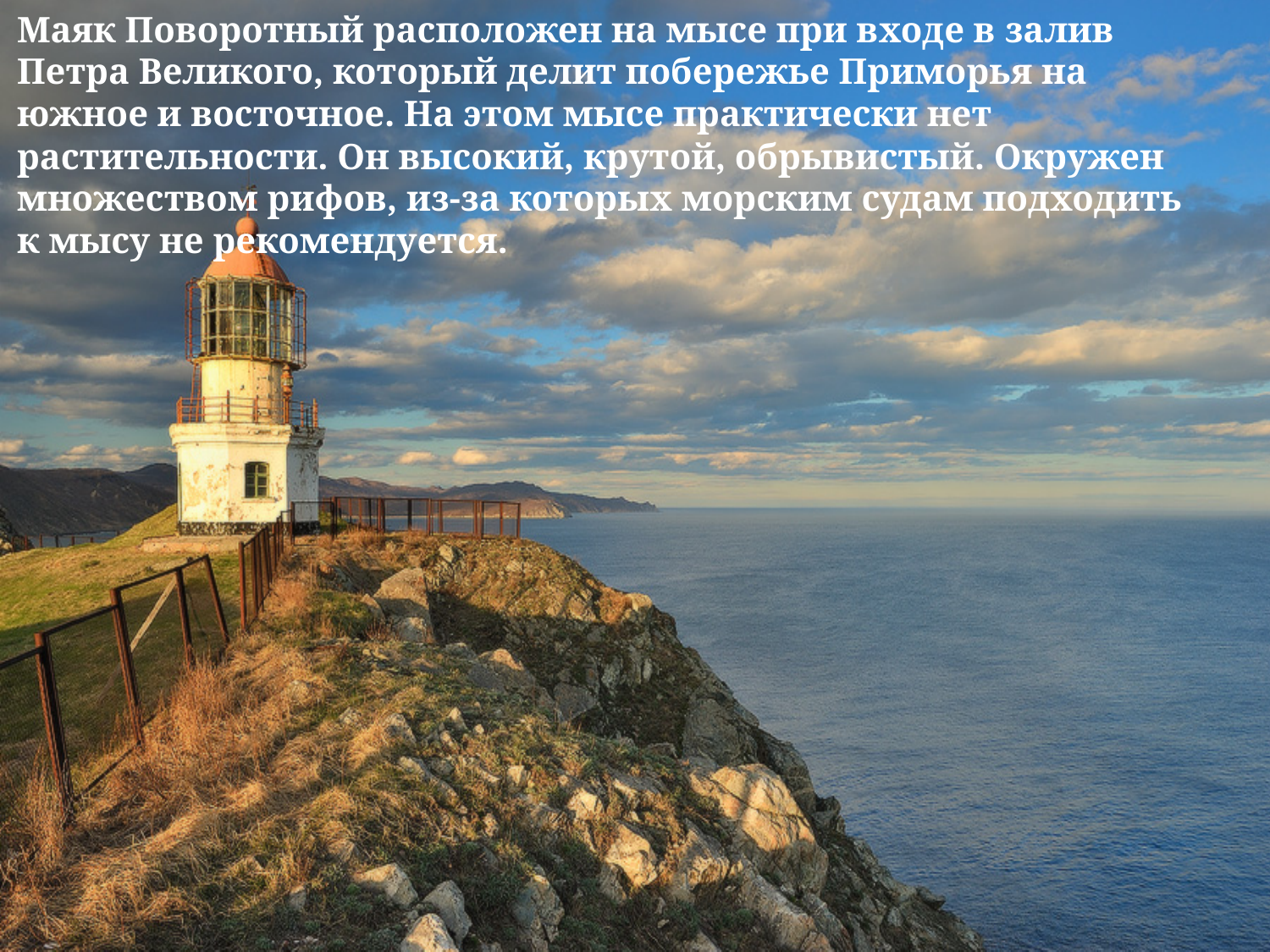

Маяк Поворотный расположен на мысе при входе в залив Петра Великого, который делит побережье Приморья на южное и восточное. На этом мысе практически нет растительности. Он высокий, крутой, обрывистый. Окружен множеством рифов, из-за которых морским судам подходить к мысу не рекомендуется.